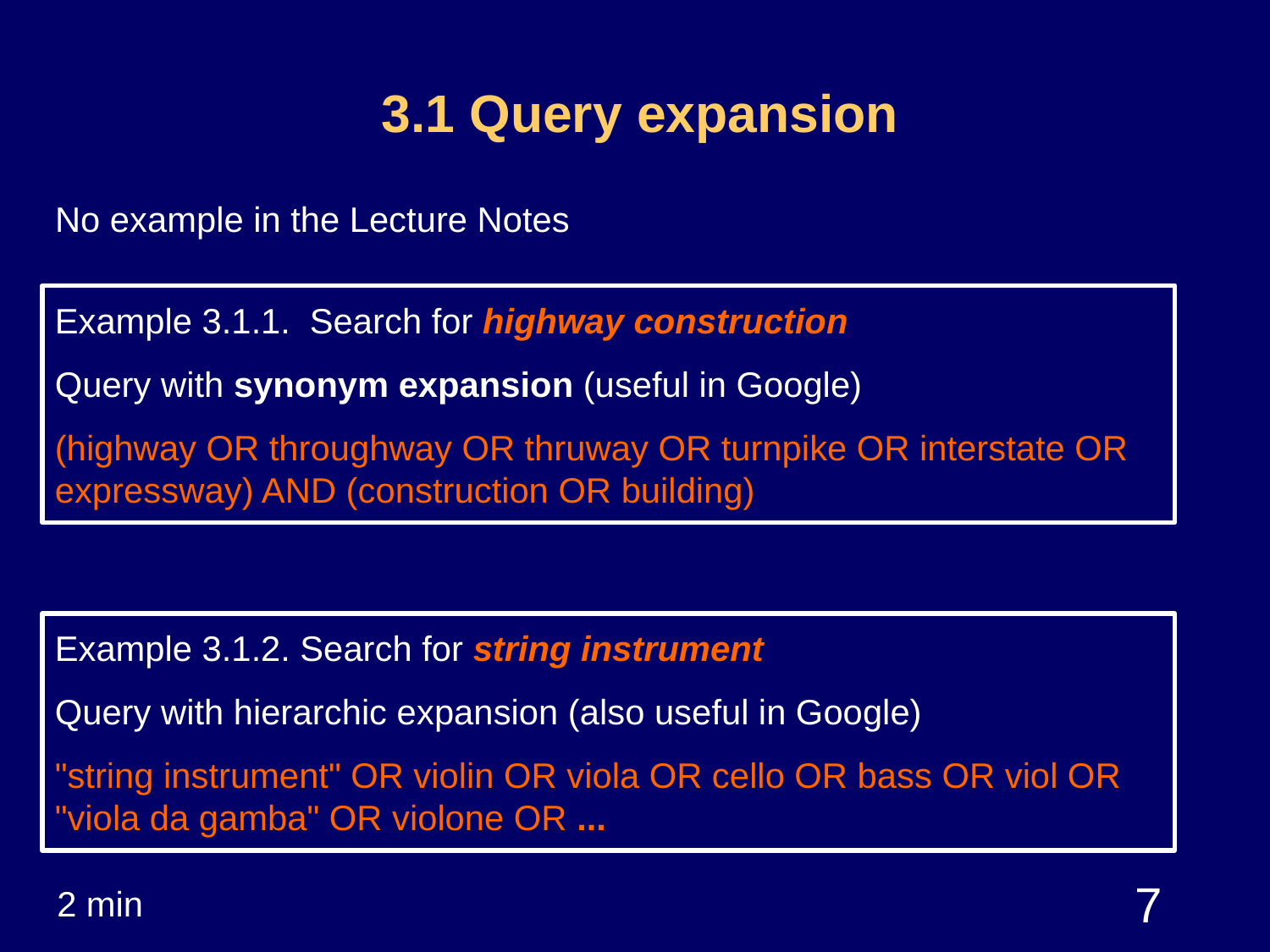

# 3.1 Query expansion
No example in the Lecture Notes
Example 3.1.1.  Search for highway construction
Query with synonym expansion (useful in Google)
(highway OR throughway OR thruway OR turnpike OR interstate OR expressway) AND (construction OR building)
Example 3.1.2. Search for string instrument
Query with hierarchic expansion (also useful in Google)
"string instrument" OR violin OR viola OR cello OR bass OR viol OR "viola da gamba" OR violone OR ...
7
2 min